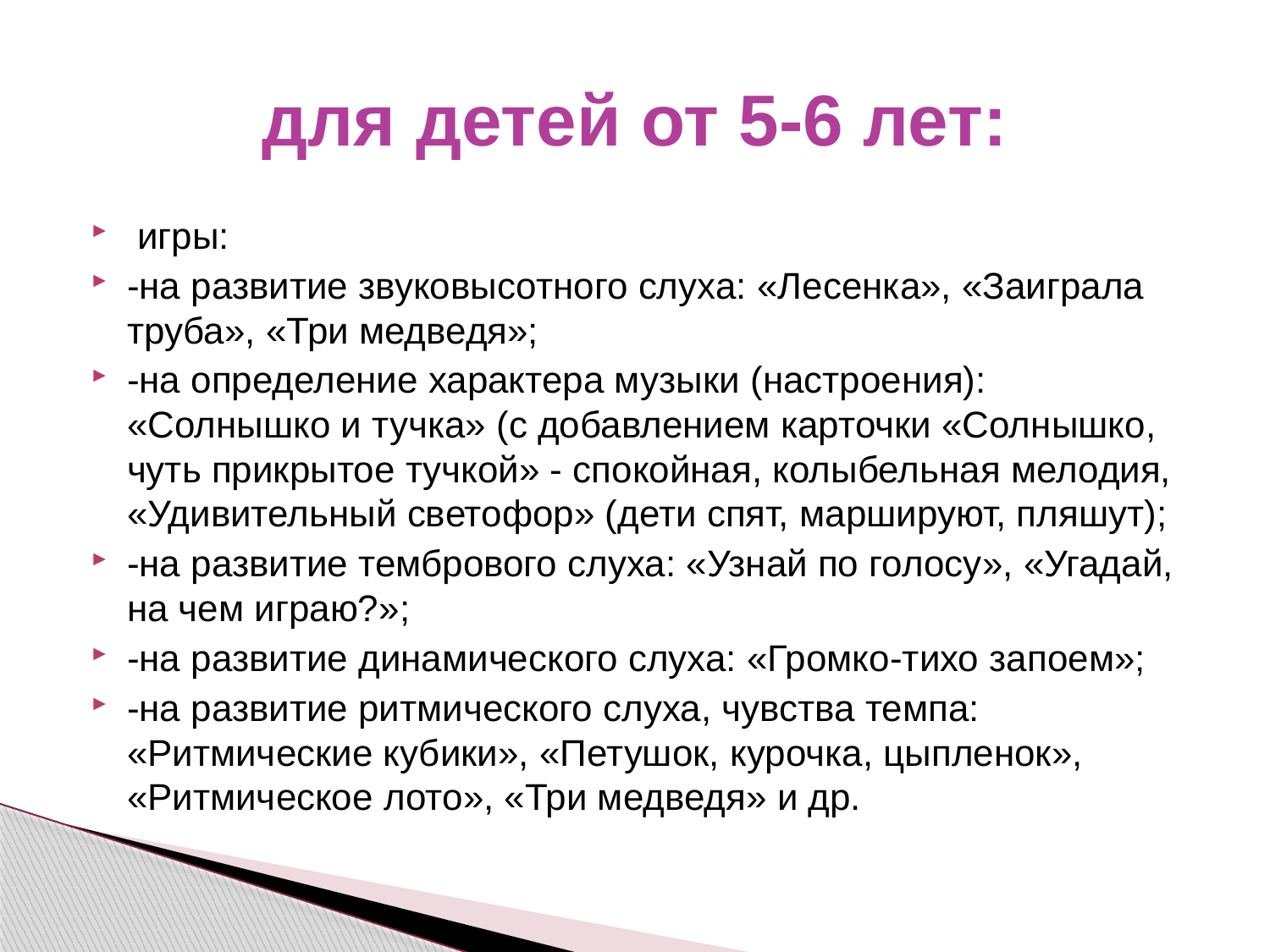

# для детей от 5-6 лет:
 игры:
-на развитие звуковысотного слуха: «Лесенка», «Заиграла труба», «Три медведя»;
-на определение характера музыки (настроения): «Солнышко и тучка» (с добавлением карточки «Солнышко, чуть прикрытое тучкой» - спокойная, колыбельная мелодия, «Удивительный светофор» (дети спят, маршируют, пляшут);
-на развитие тембрового слуха: «Узнай по голосу», «Угадай, на чем играю?»;
-на развитие динамического слуха: «Громко-тихо запоем»;
-на развитие ритмического слуха, чувства темпа: «Ритмические кубики», «Петушок, курочка, цыпленок», «Ритмическое лото», «Три медведя» и др.